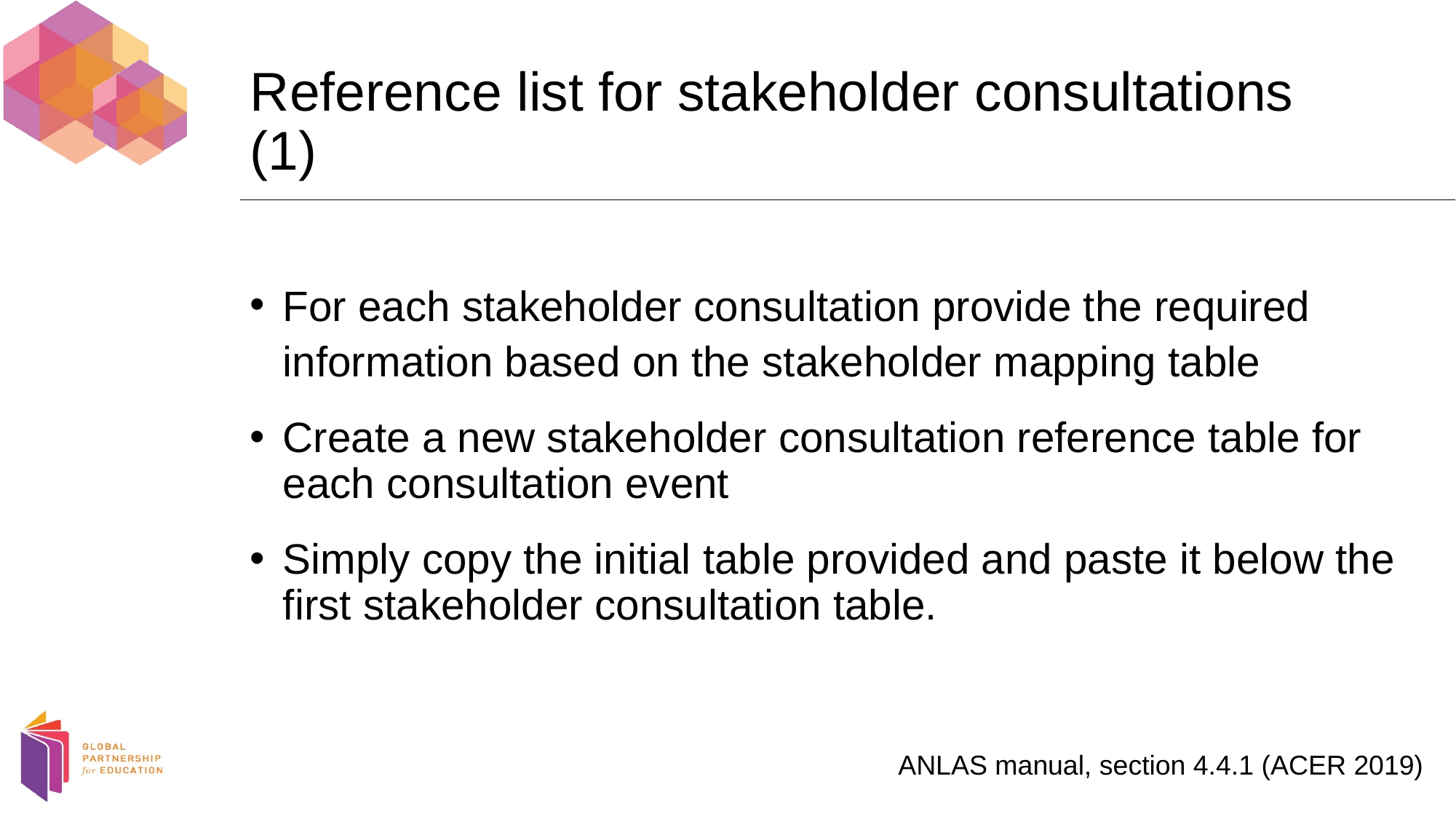

# Reference list for stakeholder consultations (1)
For each stakeholder consultation provide the required information based on the stakeholder mapping table
Create a new stakeholder consultation reference table for each consultation event
Simply copy the initial table provided and paste it below the first stakeholder consultation table.

ANLAS manual, section 4.4.1 (ACER 2019)